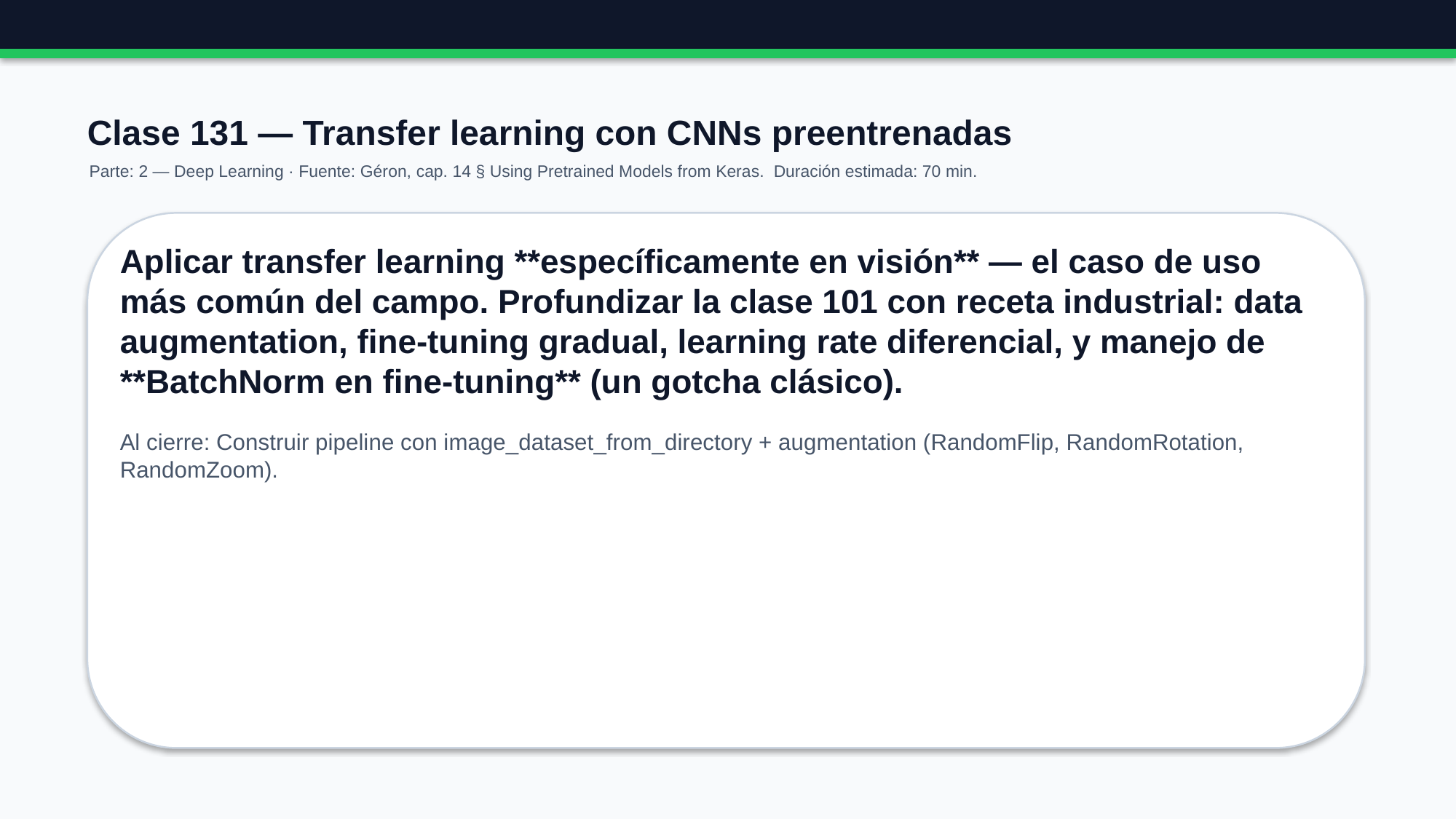

Clase 131 — Transfer learning con CNNs preentrenadas
Parte: 2 — Deep Learning · Fuente: Géron, cap. 14 § Using Pretrained Models from Keras.  Duración estimada: 70 min.

Aplicar transfer learning **específicamente en visión** — el caso de uso más común del campo. Profundizar la clase 101 con receta industrial: data augmentation, fine-tuning gradual, learning rate diferencial, y manejo de **BatchNorm en fine-tuning** (un gotcha clásico).
Al cierre: Construir pipeline con image_dataset_from_directory + augmentation (RandomFlip, RandomRotation, RandomZoom).